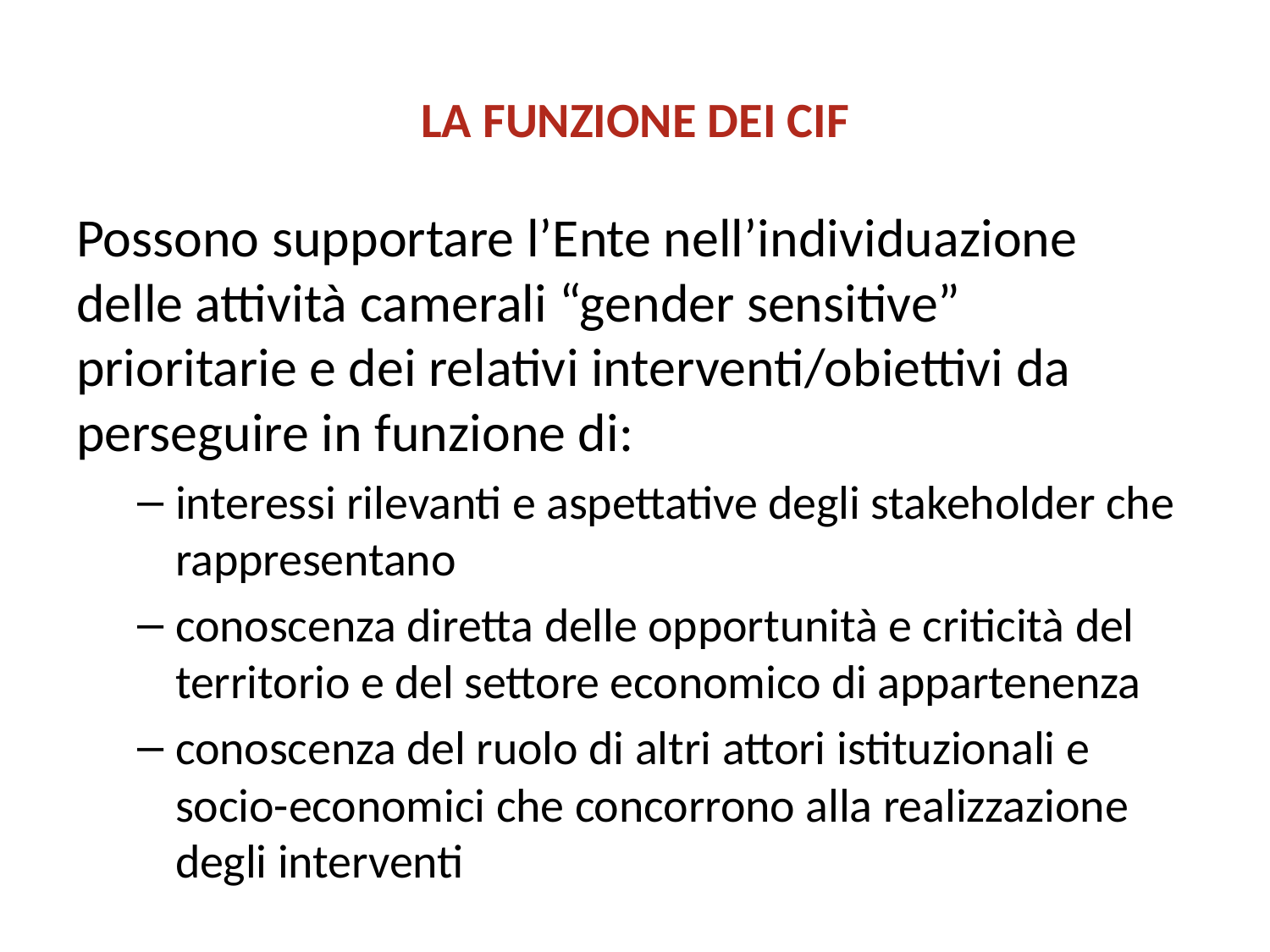

# LA FUNZIONE DEI CIF
Possono supportare l’Ente nell’individuazione delle attività camerali “gender sensitive” prioritarie e dei relativi interventi/obiettivi da perseguire in funzione di:
interessi rilevanti e aspettative degli stakeholder che rappresentano
conoscenza diretta delle opportunità e criticità del territorio e del settore economico di appartenenza
conoscenza del ruolo di altri attori istituzionali e socio-economici che concorrono alla realizzazione degli interventi